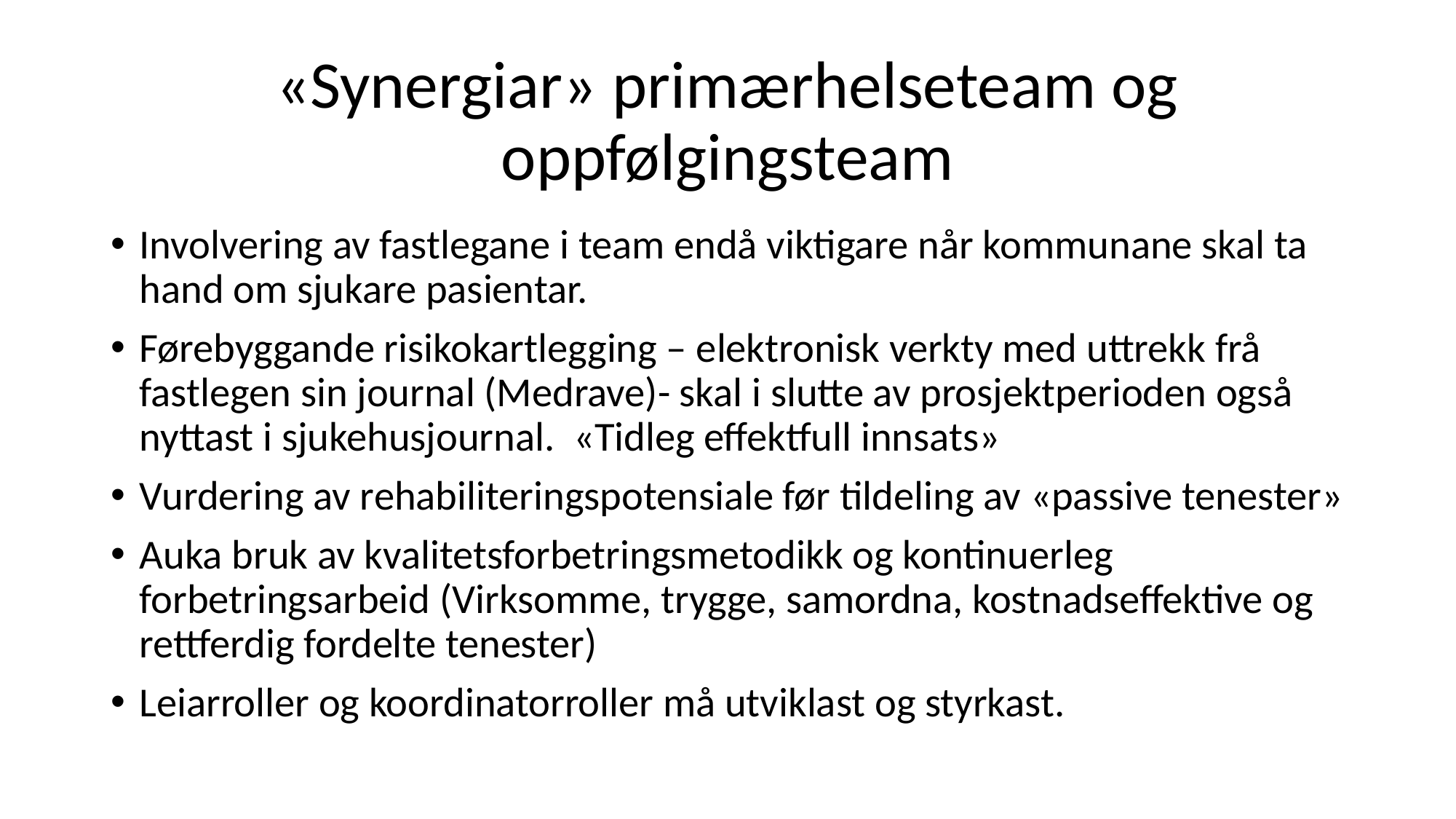

# «Synergiar» primærhelseteam og oppfølgingsteam
Involvering av fastlegane i team endå viktigare når kommunane skal ta hand om sjukare pasientar.
Førebyggande risikokartlegging – elektronisk verkty med uttrekk frå fastlegen sin journal (Medrave)- skal i slutte av prosjektperioden også nyttast i sjukehusjournal.  «Tidleg effektfull innsats»
Vurdering av rehabiliteringspotensiale før tildeling av «passive tenester»
Auka bruk av kvalitetsforbetringsmetodikk og kontinuerleg forbetringsarbeid (Virksomme, trygge, samordna, kostnadseffektive og rettferdig fordelte tenester)
Leiarroller og koordinatorroller må utviklast og styrkast.